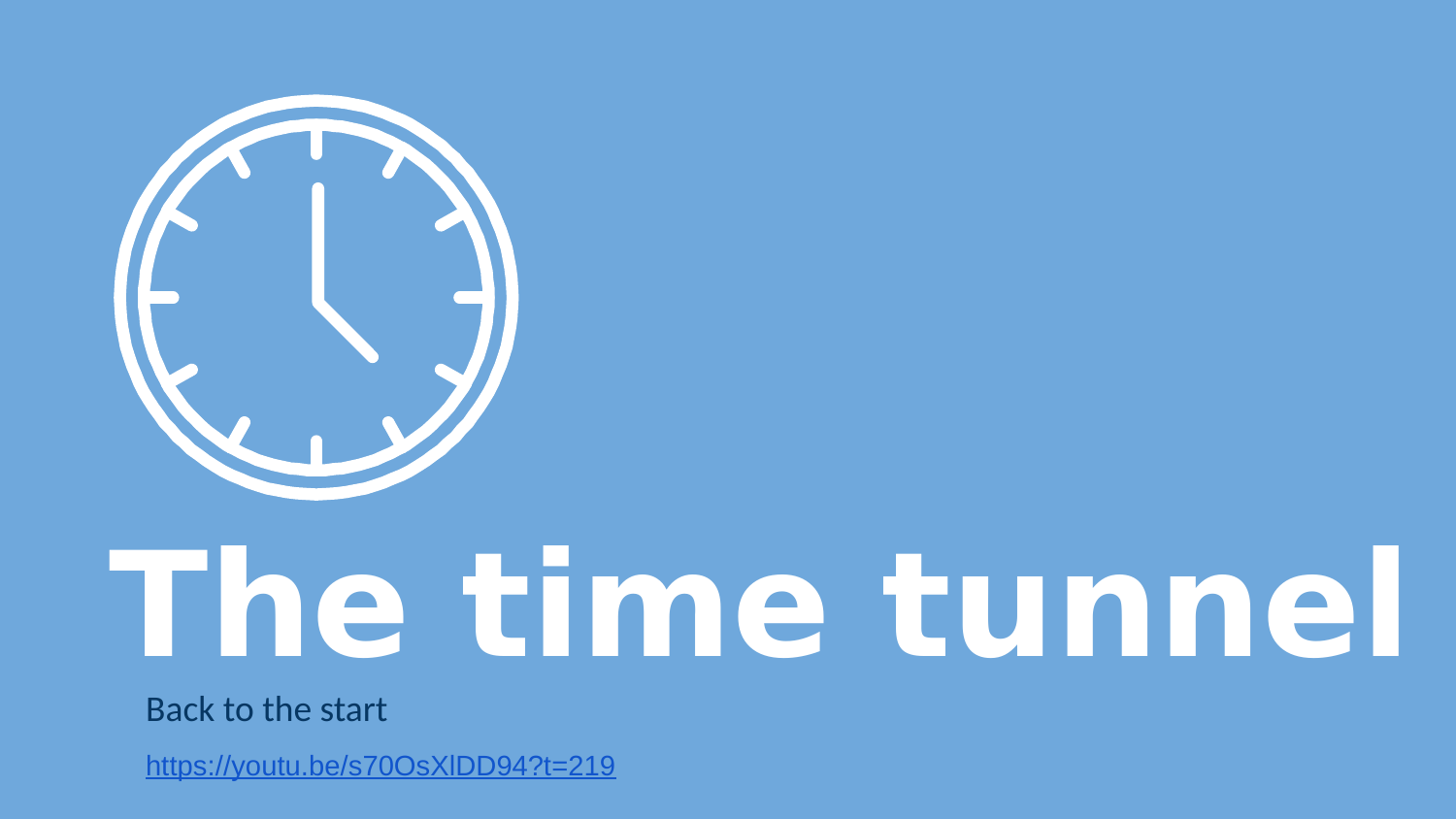

The time tunnel
Back to the start
https://youtu.be/s70OsXlDD94?t=219